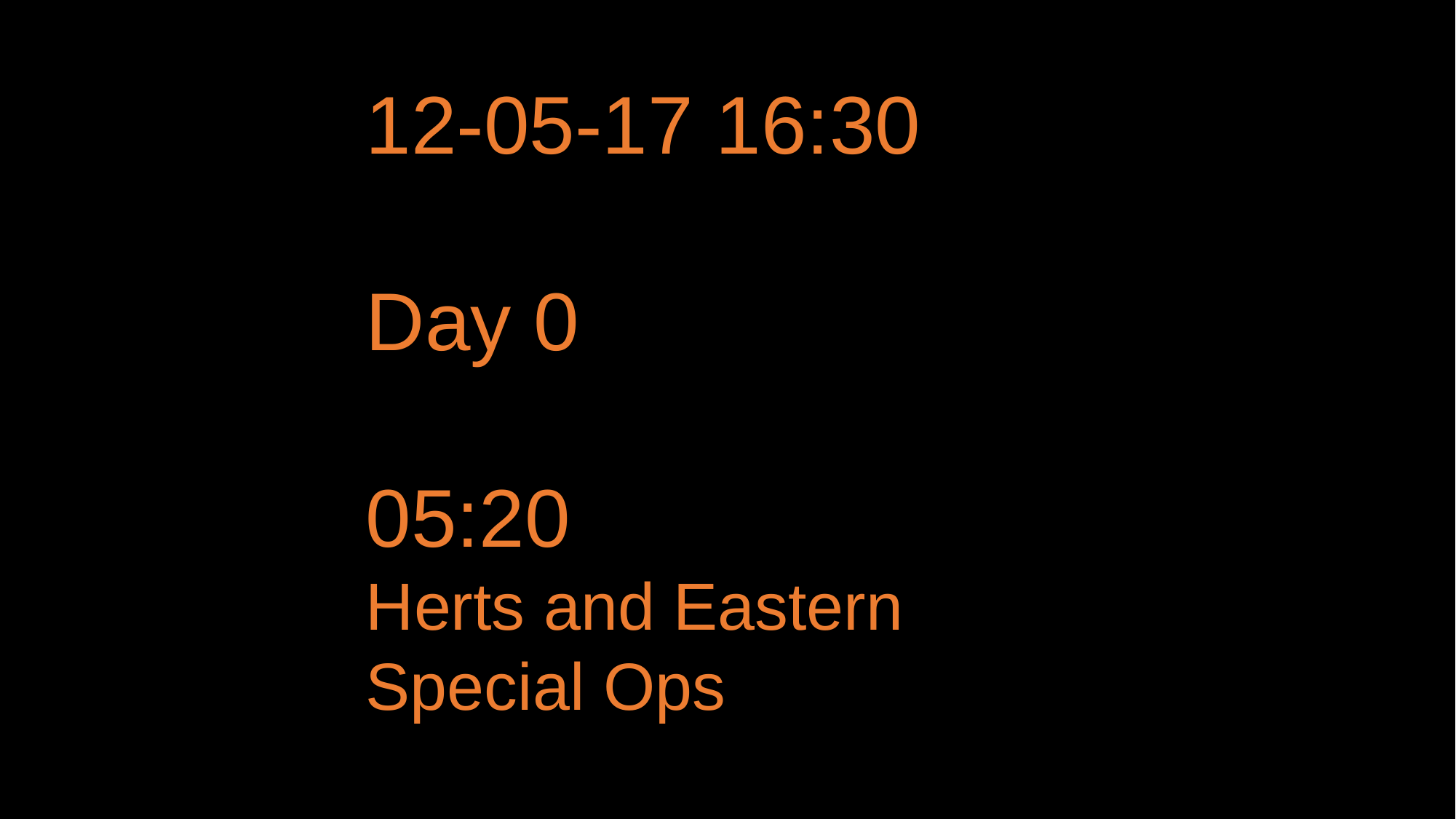

12-05-17 16:30

Day 0

05:20
Herts and Eastern Special Ops